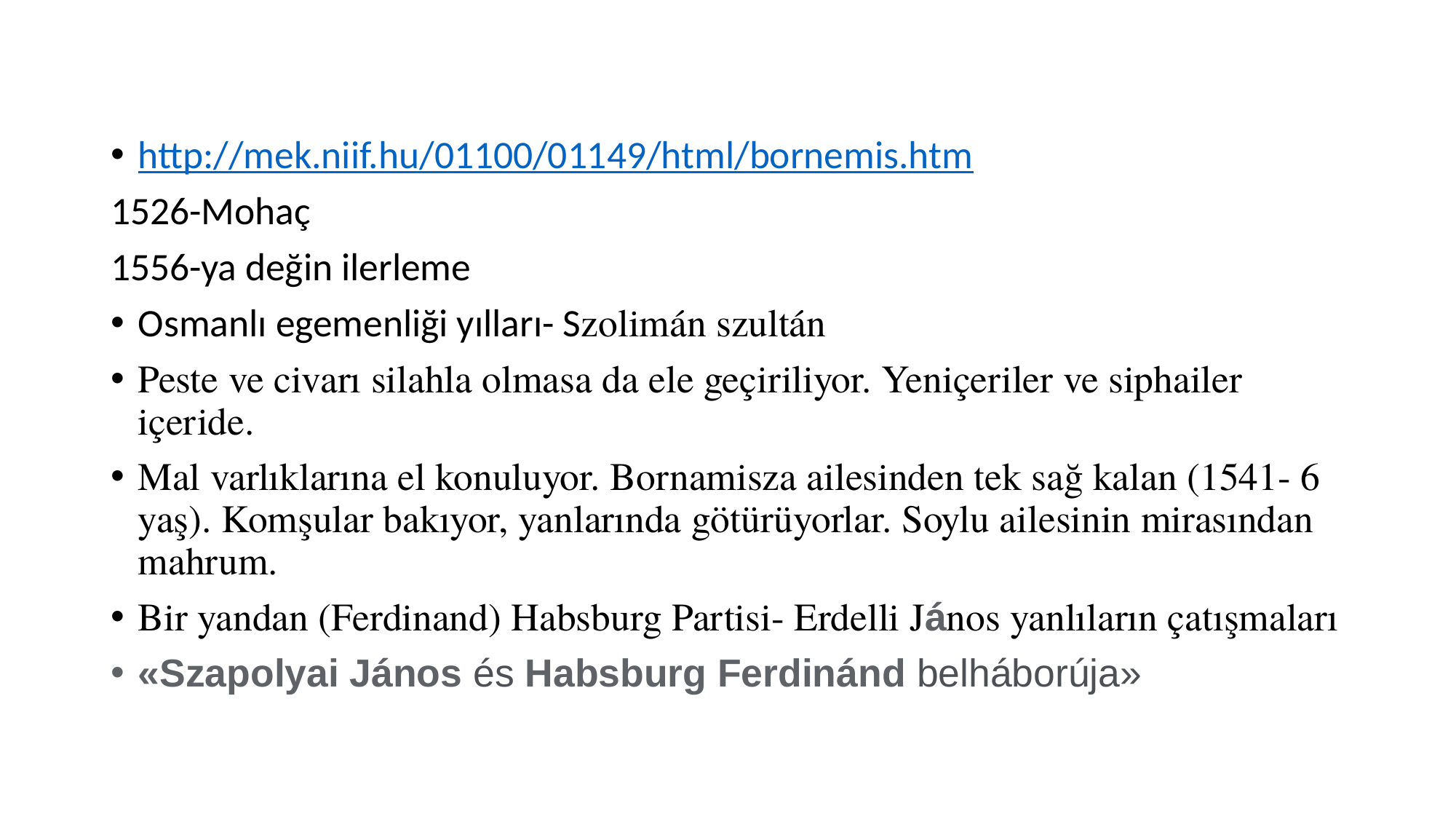

http://mek.niif.hu/01100/01149/html/bornemis.htm
1526-Mohaç
1556-ya değin ilerleme
Osmanlı egemenliği yılları- Szolimán szultán
Peste ve civarı silahla olmasa da ele geçiriliyor. Yeniçeriler ve siphailer içeride.
Mal varlıklarına el konuluyor. Bornamisza ailesinden tek sağ kalan (1541- 6 yaş). Komşular bakıyor, yanlarında götürüyorlar. Soylu ailesinin mirasından mahrum.
Bir yandan (Ferdinand) Habsburg Partisi- Erdelli János yanlıların çatışmaları
«Szapolyai János és Habsburg Ferdinánd belháborúja»